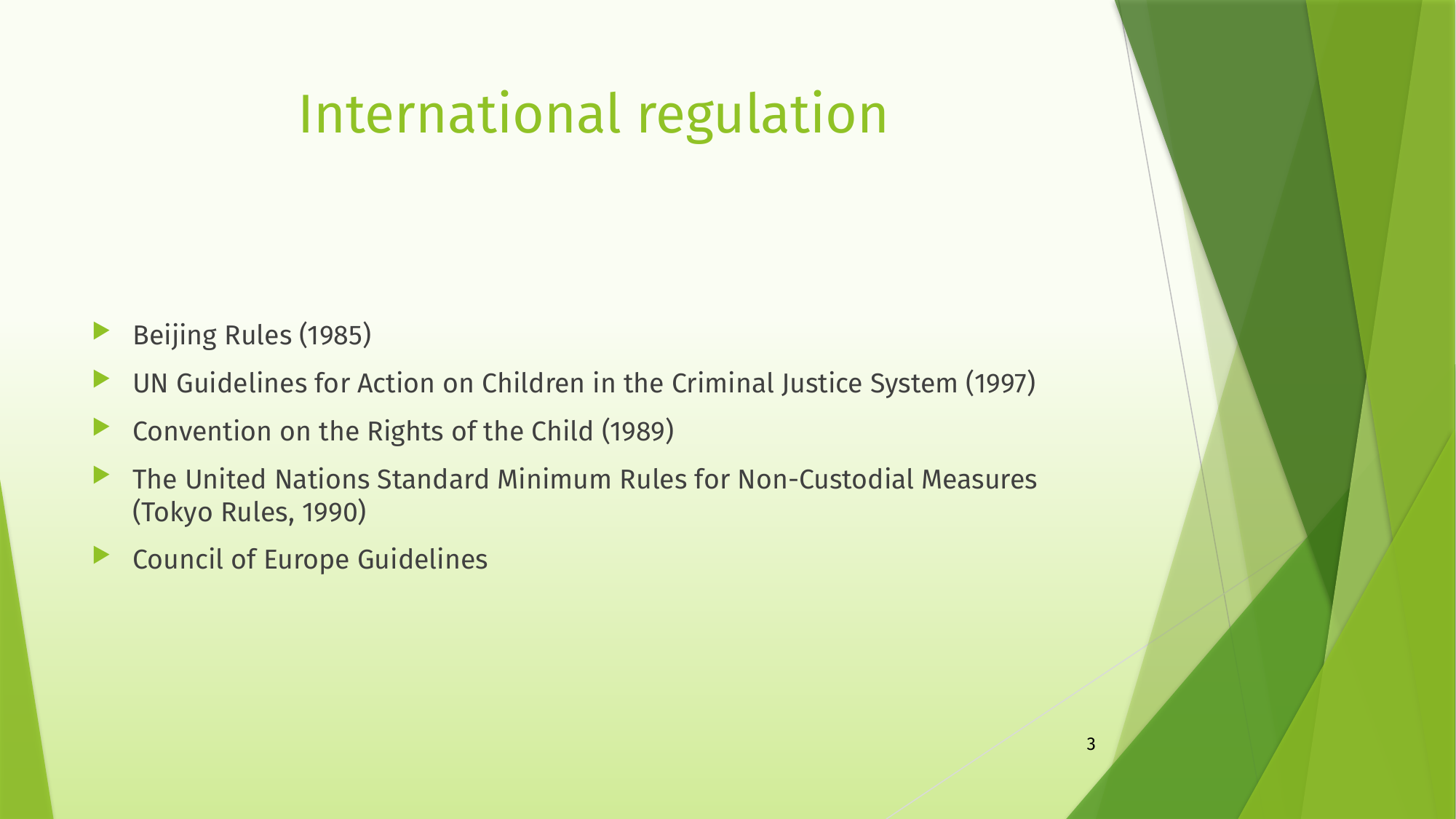

# International regulation
Beijing Rules (1985)
UN Guidelines for Action on Children in the Criminal Justice System (1997)
Convention on the Rights of the Child (1989)
The United Nations Standard Minimum Rules for Non-Custodial Measures (Tokyo Rules, 1990)
Council of Europe Guidelines

3